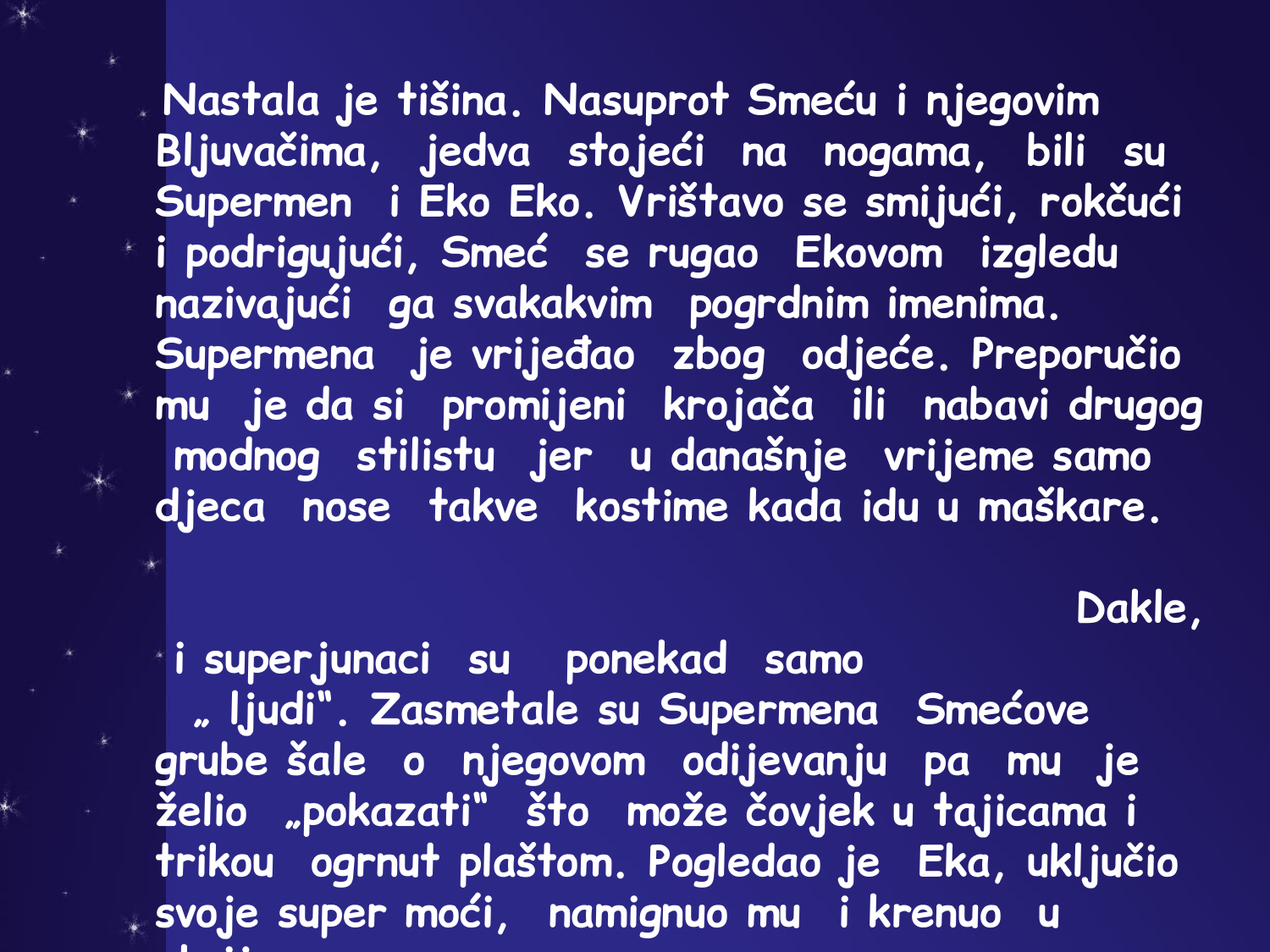

Nastala je tišina. Nasuprot Smeću i njegovim  Bljuvačima,  jedva  stojeći  na  nogama,  bili  su Supermen  i Eko Eko. Vrištavo se smijući, rokčući i podrigujući, Smeć  se rugao  Ekovom  izgledu nazivajući  ga svakakvim  pogrdnim imenima.  Supermena  je vrijeđao  zbog  odjeće. Preporučio mu  je da si  promijeni  krojača  ili  nabavi drugog  modnog  stilistu  jer  u današnje  vrijeme samo djeca  nose  takve  kostime kada idu u maškare.                                                                                                               Dakle,  i superjunaci  su   ponekad  samo                     „ ljudi“. Zasmetale su Supermena  Smećove  grube šale  o  njegovom  odijevanju  pa  mu  je  želio  „pokazati“  što  može čovjek u tajicama i trikou  ogrnut plaštom. Pogledao je  Eka, uključio svoje super moći,  namignuo mu  i krenuo  u akciju.